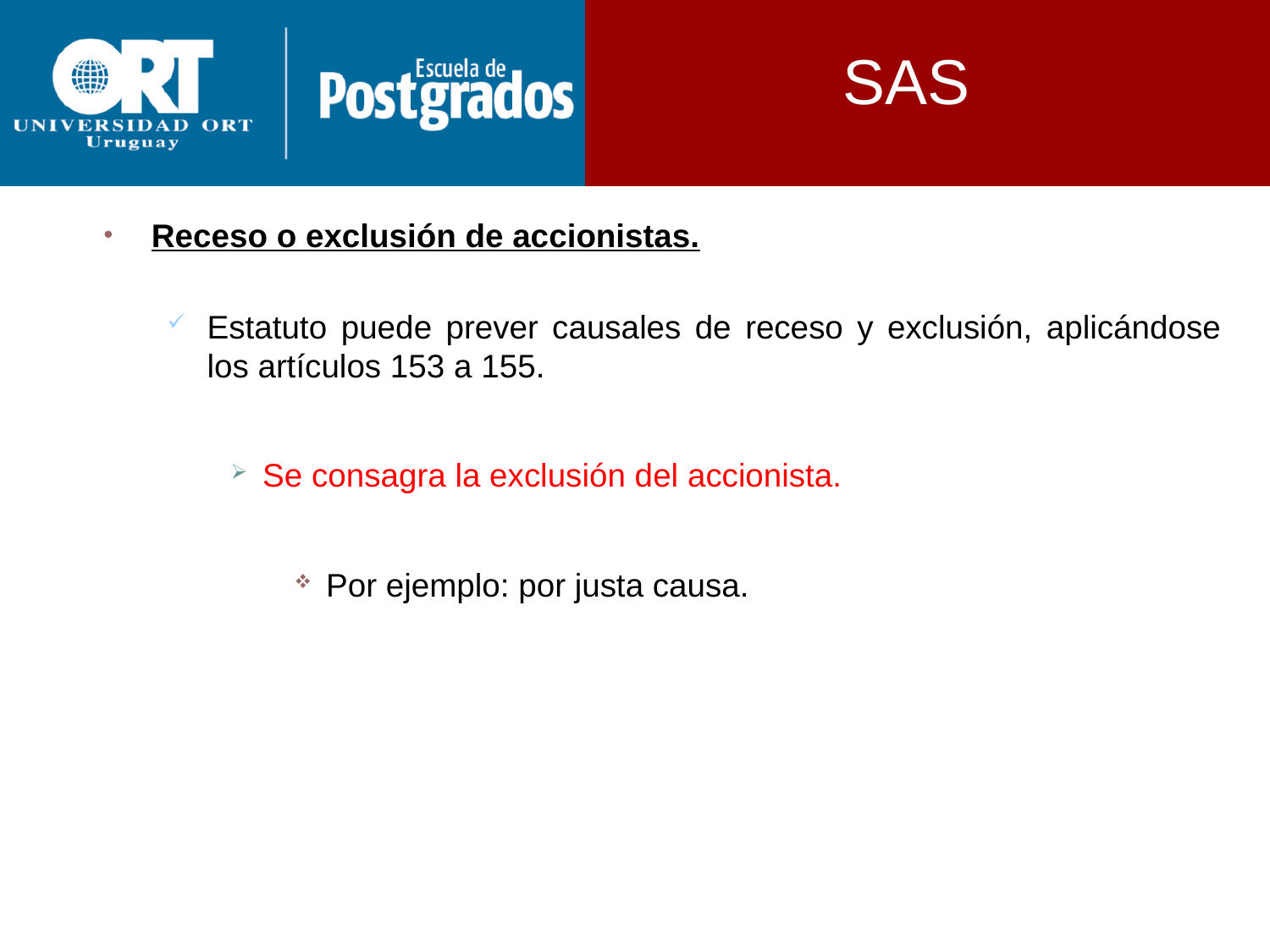

SAS

Receso o exclusión de accionistas.

Estatuto puede prever causales de receso y exclusión, aplicándose los artículos 153 a 155.

Se consagra la exclusión del accionista.

Por ejemplo: por justa causa.